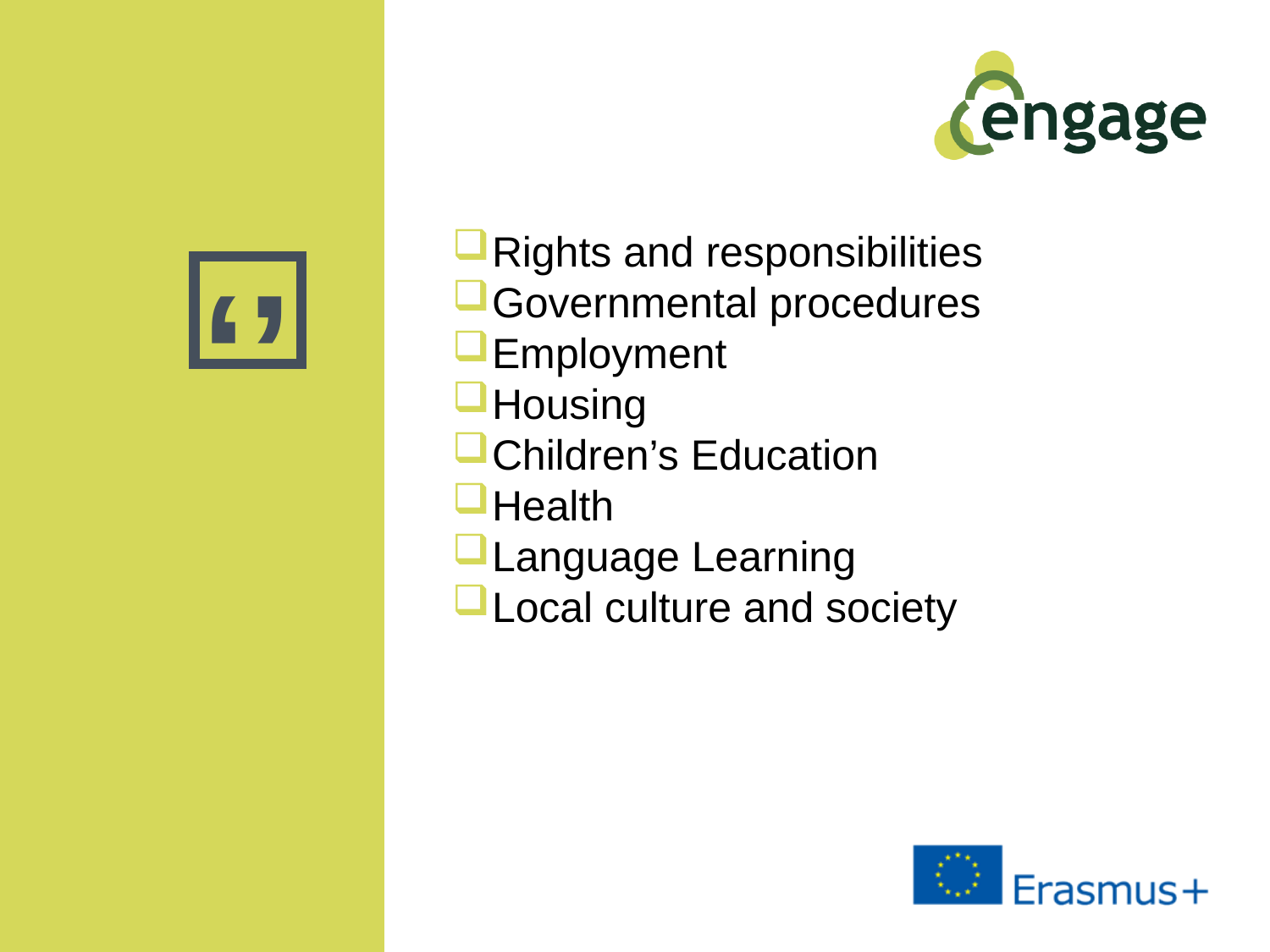

Rights and responsibilities
Governmental procedures
Employment
Housing
Children’s Education
Health
Language Learning
Local culture and society